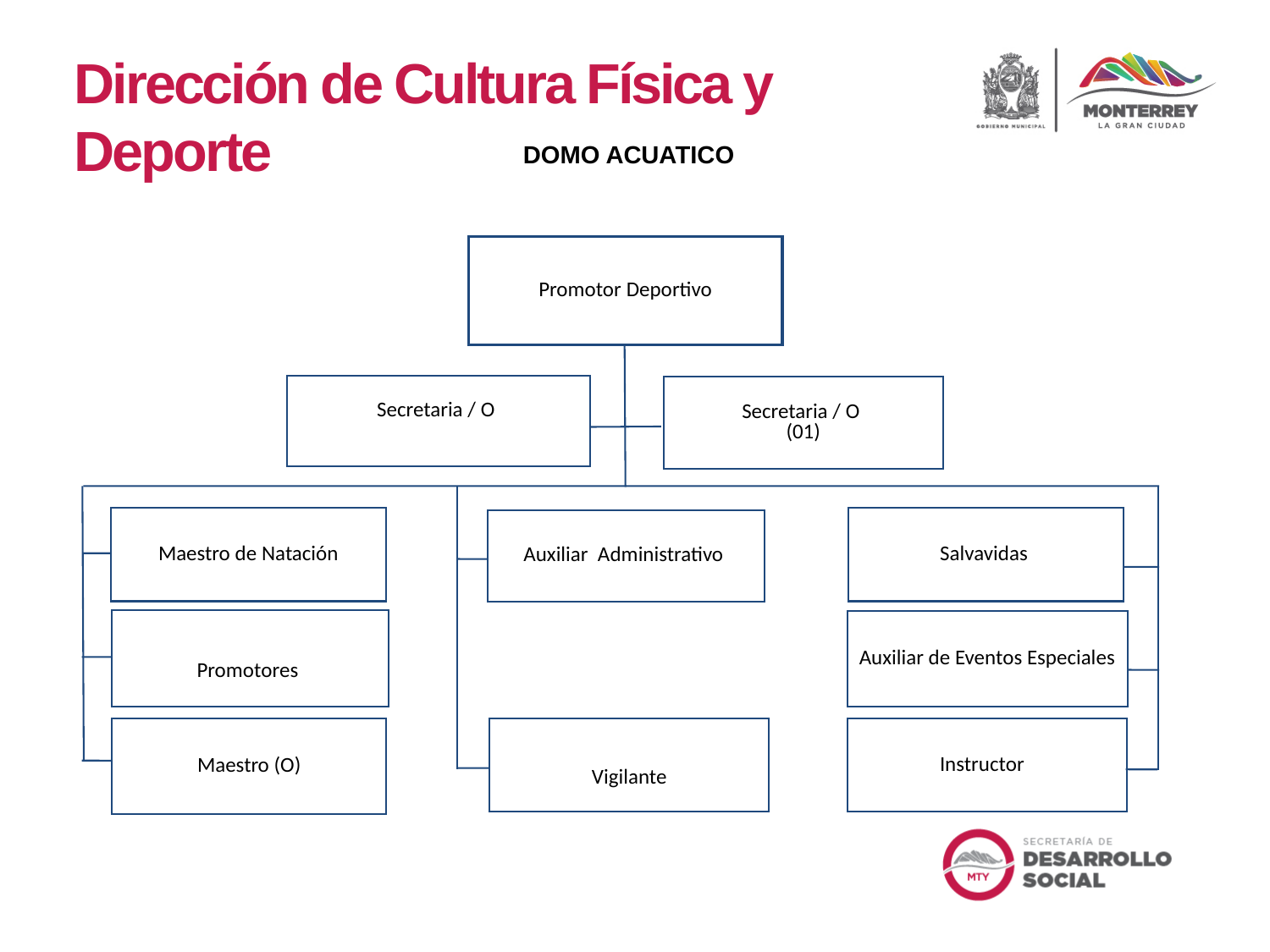

Dirección de Cultura Física y Deporte
DOMO ACUATICO
Promotor Deportivo

Secretaria / O

Secretaria / O
(01)

Maestro de Natación
Salvavidas
Auxiliar  Administrativo

Promotores
Auxiliar de Eventos Especiales

Vigilante
Maestro (O)
Instructor